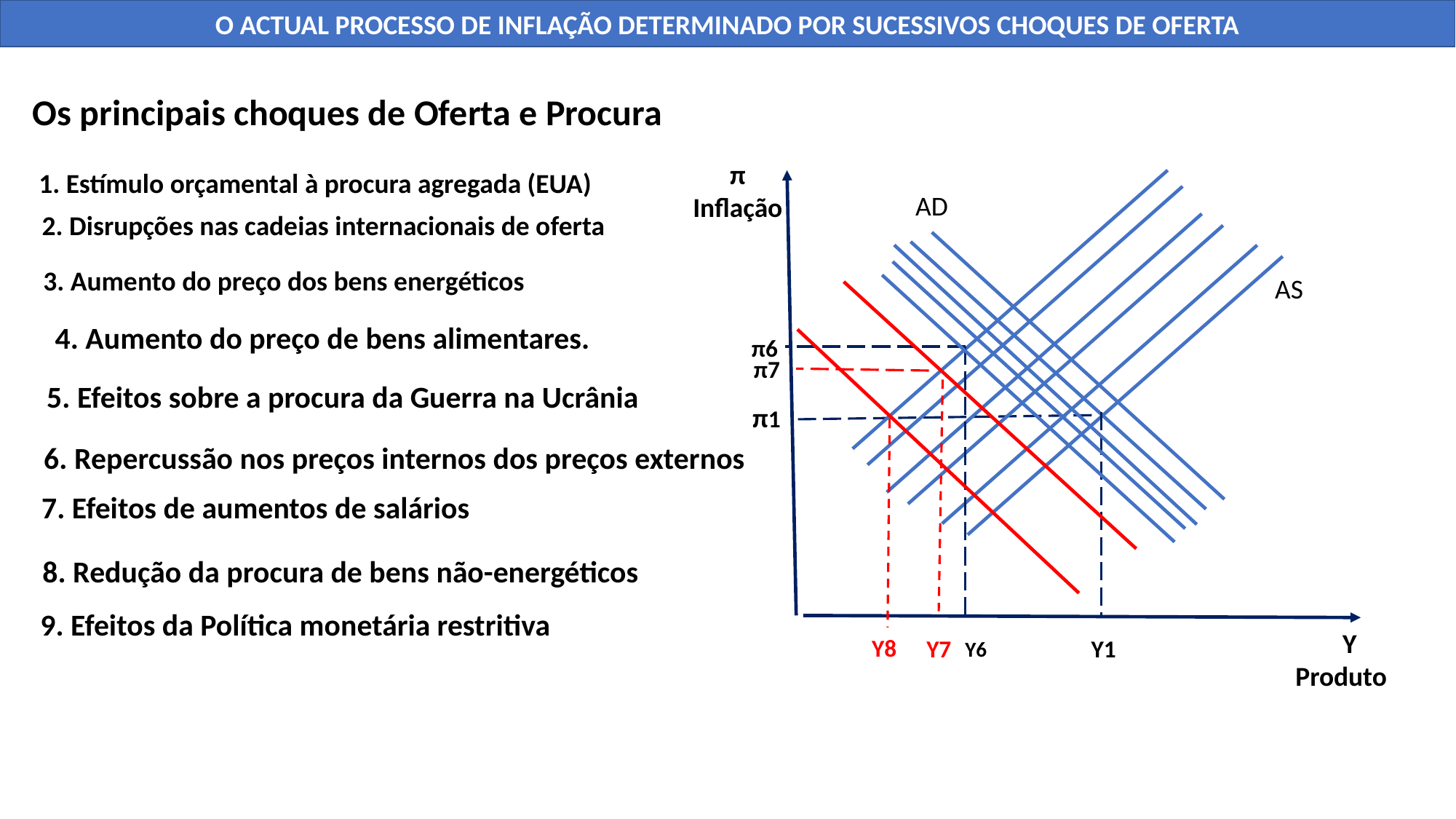

O ACTUAL PROCESSO DE INFLAÇÃO DETERMINADO POR SUCESSIVOS CHOQUES DE OFERTA
Os principais choques de Oferta e Procura

 1. Estímulo orçamental à procura agregada (EUA)
π
Inflação
AD
2. Disrupções nas cadeias internacionais de oferta
3. Aumento do preço dos bens energéticos
AS
4. Aumento do preço de bens alimentares.
π6
π7
5. Efeitos sobre a procura da Guerra na Ucrânia
π1
6. Repercussão nos preços internos dos preços externos
7. Efeitos de aumentos de salários
8. Redução da procura de bens não-energéticos
9. Efeitos da Política monetária restritiva
Y
Produto
Y8
Y7
Y1
Y6